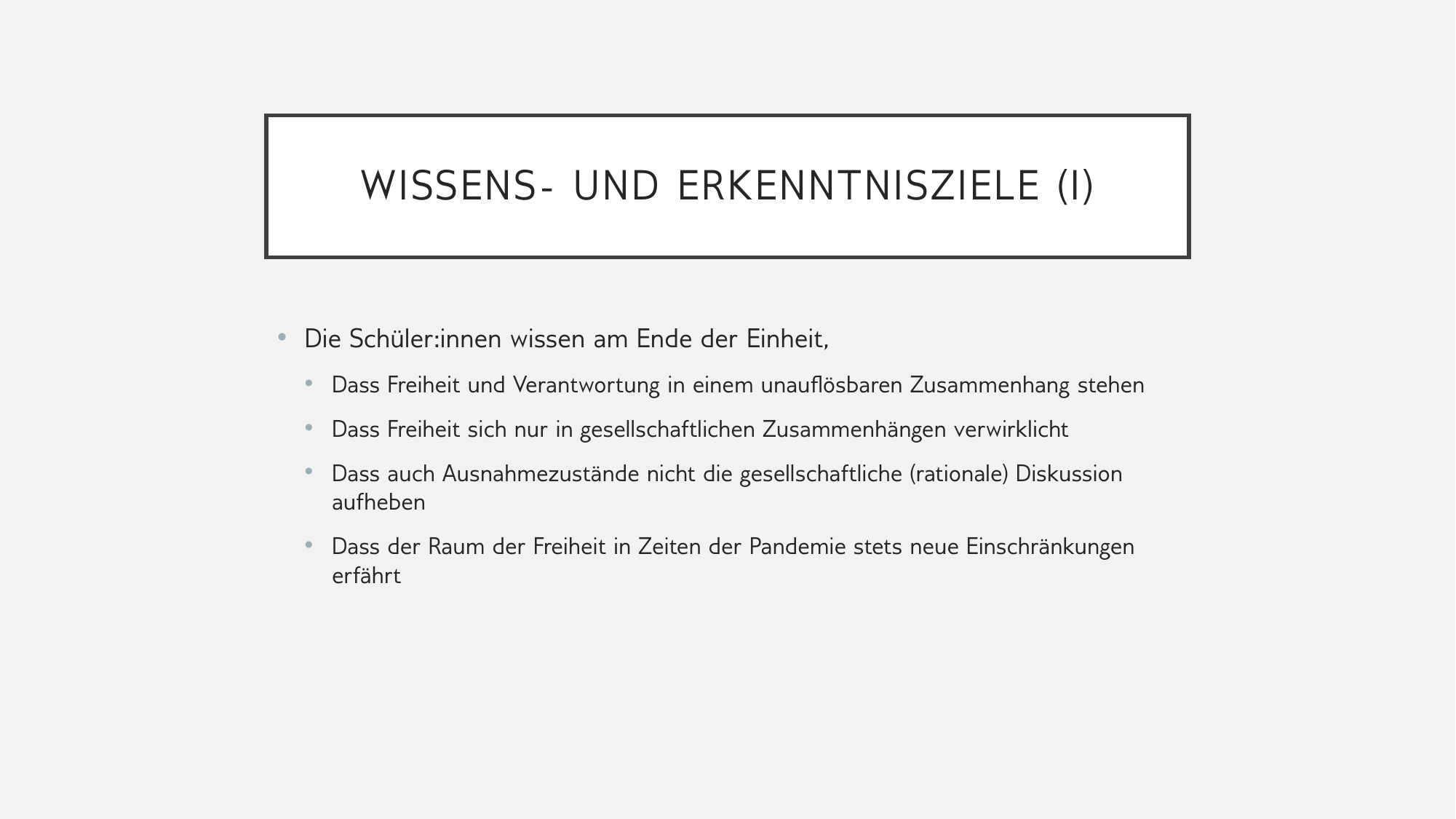

# Wissens- und erkenntnisziele (I)
Die Schüler:innen wissen am Ende der Einheit,
Dass Freiheit und Verantwortung in einem unauflösbaren Zusammenhang stehen
Dass Freiheit sich nur in gesellschaftlichen Zusammenhängen verwirklicht
Dass auch Ausnahmezustände nicht die gesellschaftliche (rationale) Diskussion aufheben
Dass der Raum der Freiheit in Zeiten der Pandemie stets neue Einschränkungen erfährt